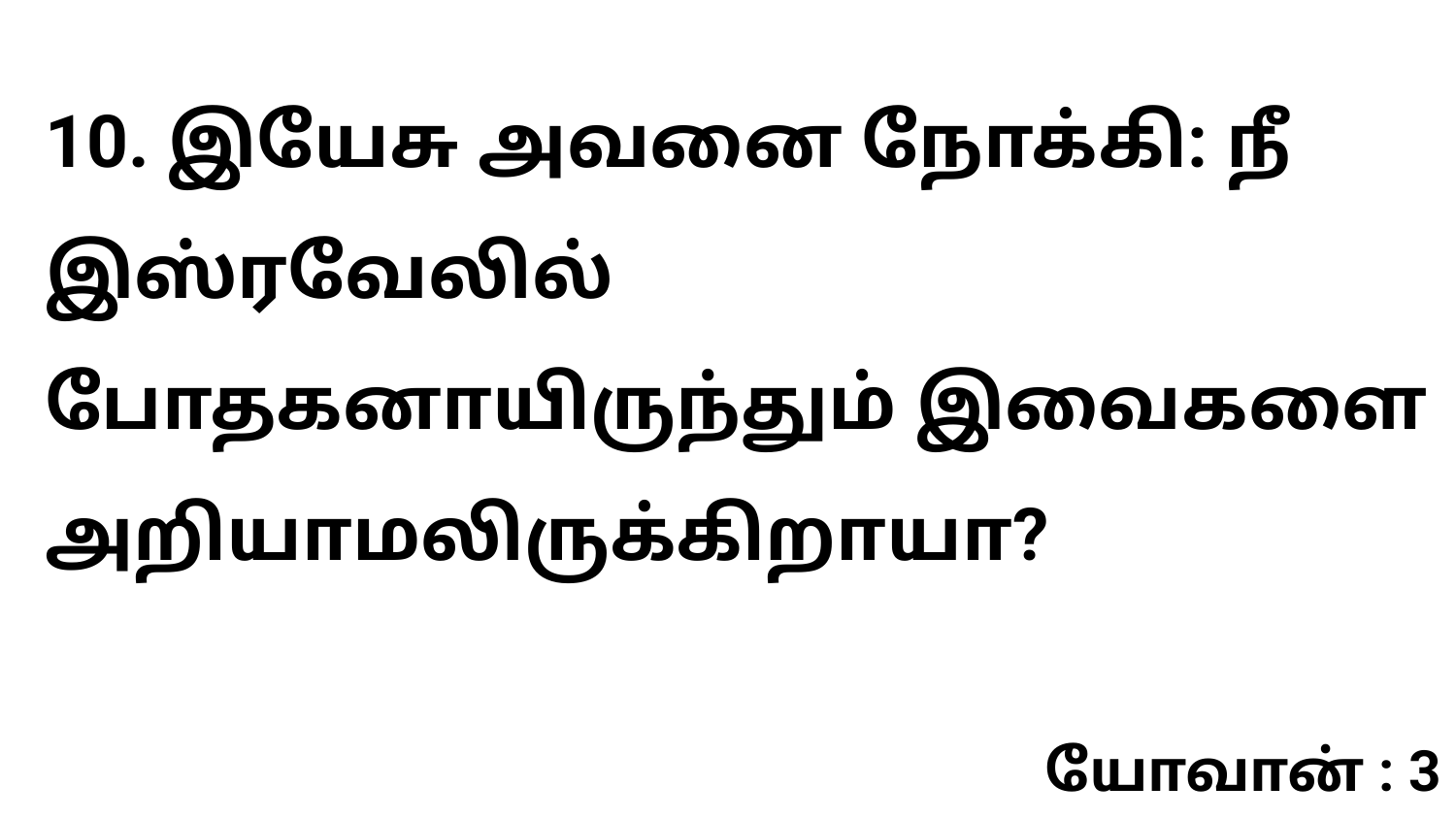

10. இயேசு அவனை நோக்கி: நீ இஸ்ரவேலில் போதகனாயிருந்தும் இவைகளை அறியாமலிருக்கிறாயா?
யோவான் : 3